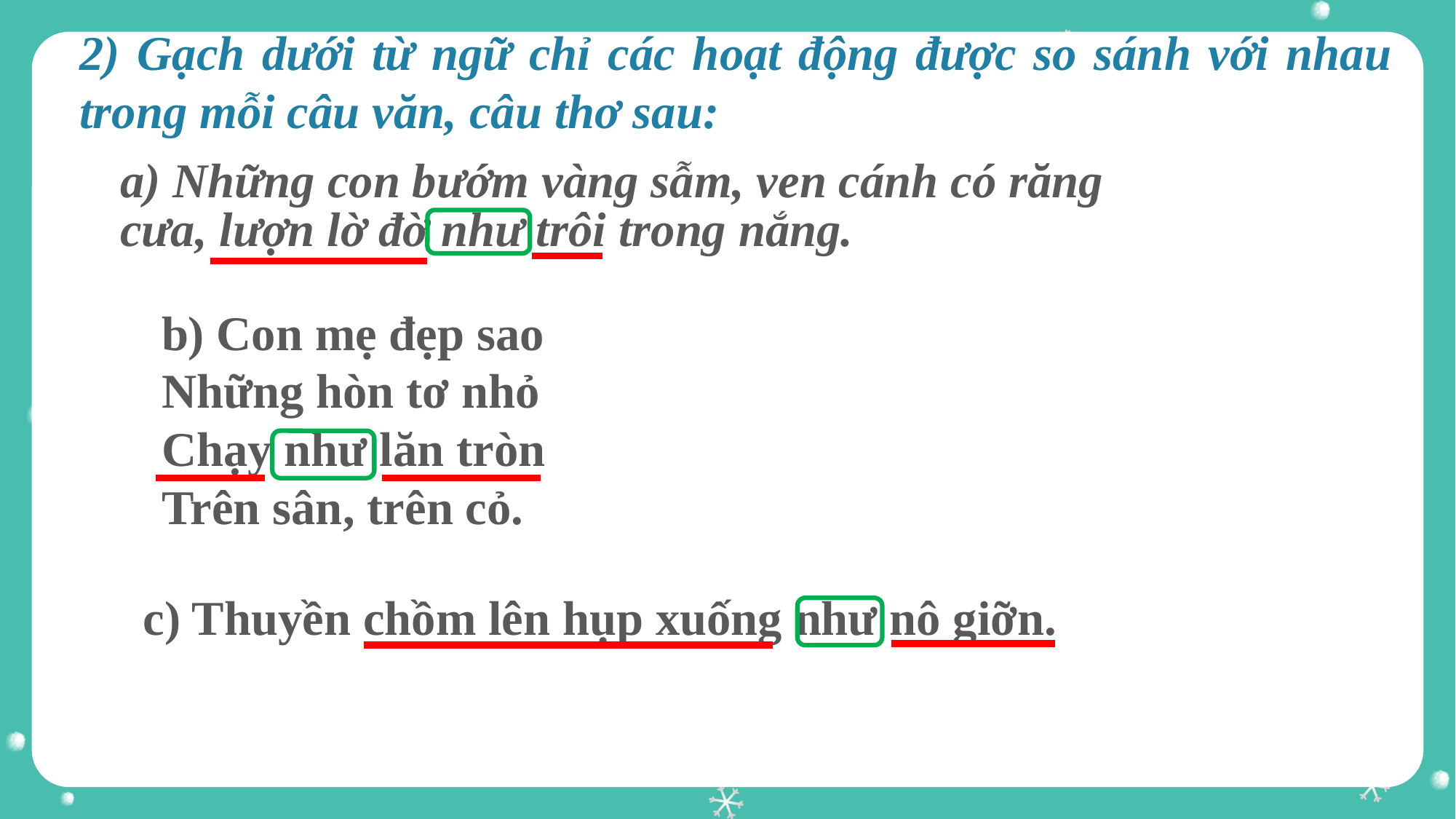

2) Gạch dưới từ ngữ chỉ các hoạt động được so sánh với nhau trong mỗi câu văn, câu thơ sau:
a) Những con bướm vàng sẫm, ven cánh có răng cưa, lượn lờ đờ như trôi trong nắng.

 	b) Con mẹ đẹp sao
	Những hòn tơ nhỏ
	Chạy như lăn tròn
	Trên sân, trên cỏ.

c) Thuyền chồm lên hụp xuống như nô giỡn.